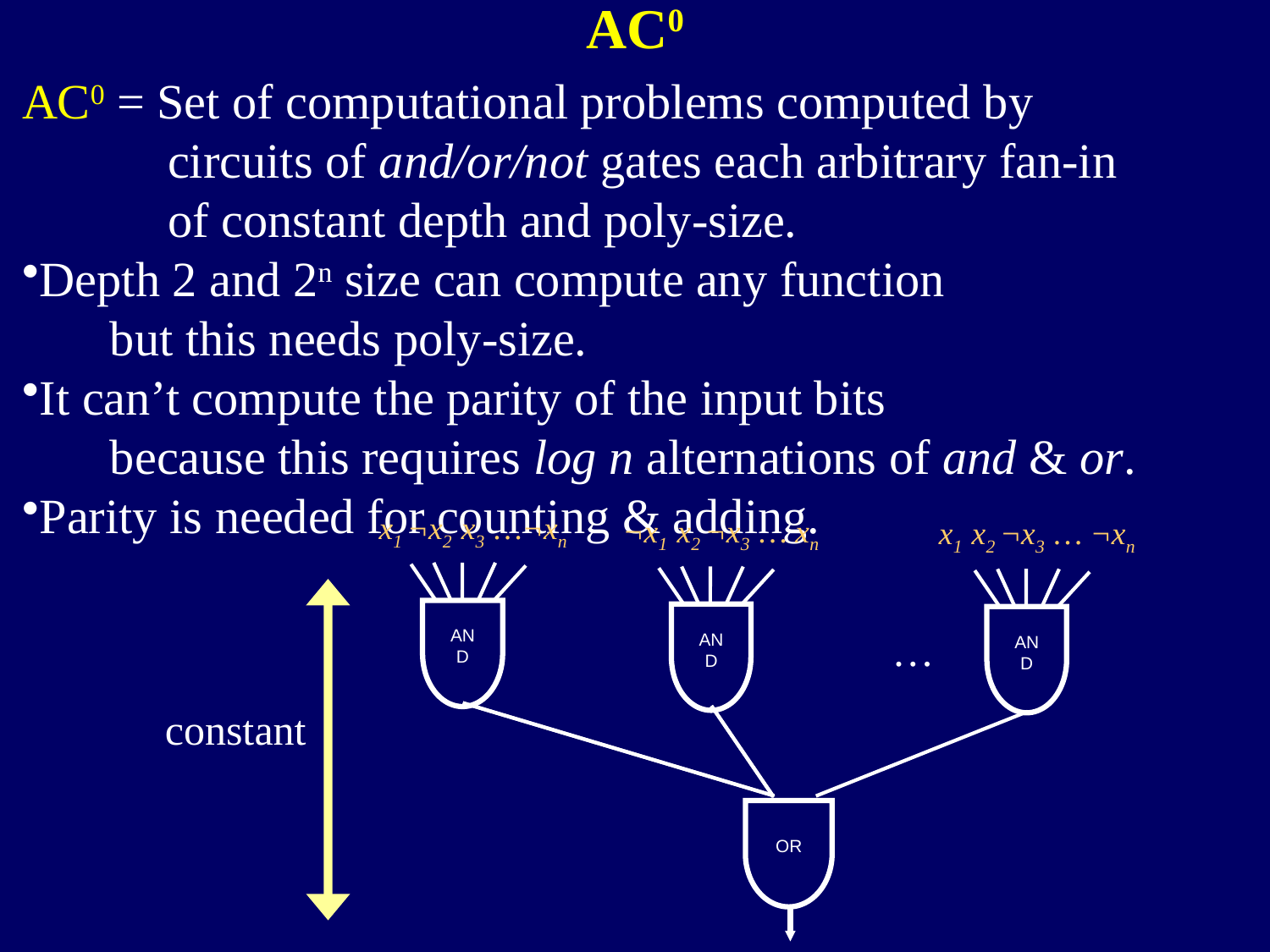

AC0
AC0 = Set of computational problems computed by
        circuits of and/or/not gates each arbitrary fan-in
        of constant depth and poly-size.
Depth 2 and 2n size can compute any function
  but this needs poly-size.
It can’t compute the parity of the input bits
  because this requires log n alternations of and & or.
Parity is needed for counting & adding.
x1 ¬x2  x3  …¬xn

¬x1  x2 ¬x3  … xn

x1  x2 ¬x3  … ¬xn

AND
AND
AND
…

OR

constant